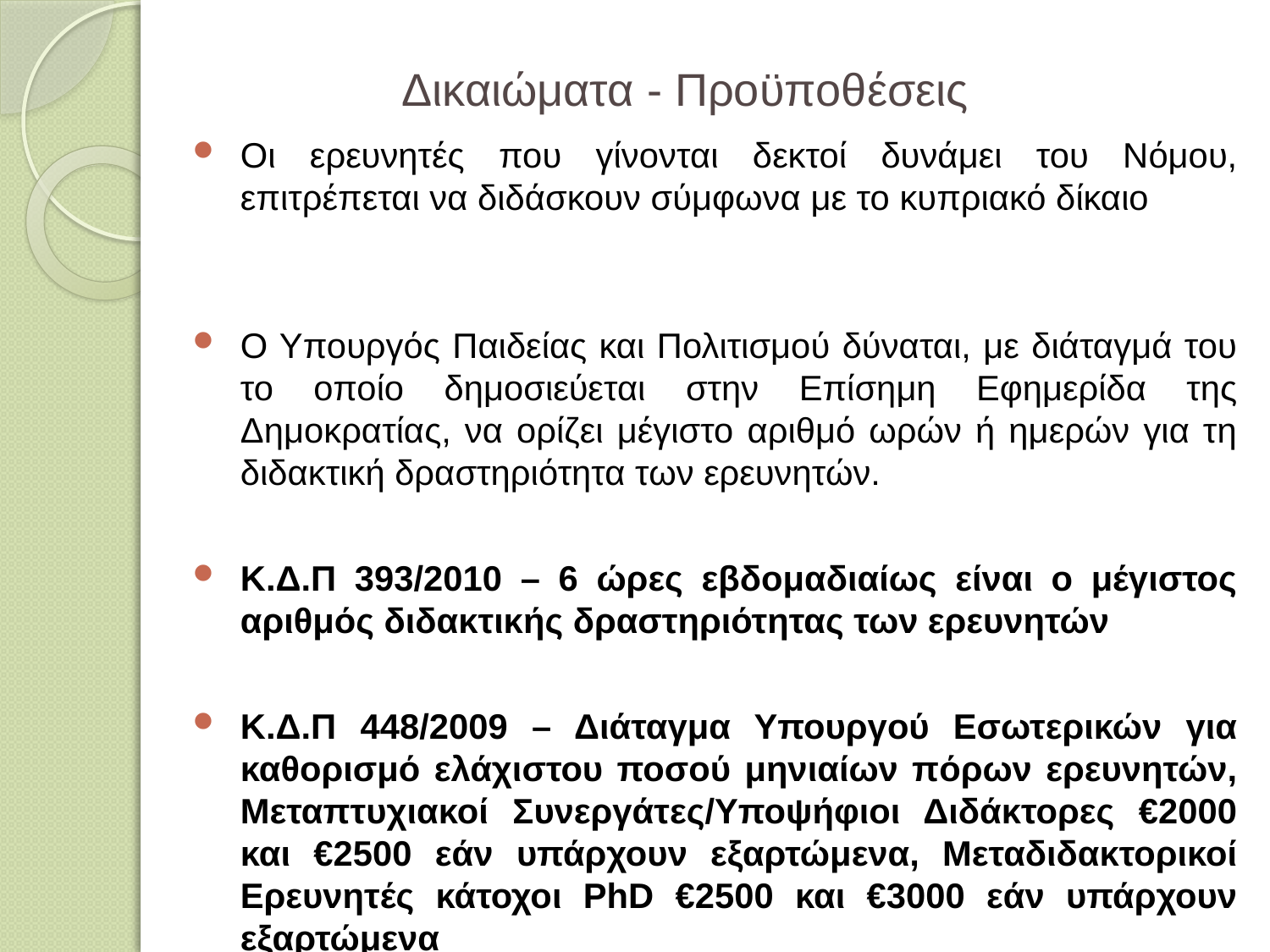

# Δικαιώματα - Προϋποθέσεις
Οι ερευνητές που γίνονται δεκτοί δυνάμει του Νόμου, επιτρέπεται να διδάσκουν σύμφωνα με το κυπριακό δίκαιο

Ο Υπουργός Παιδείας και Πολιτισμού δύναται, με διάταγμά του το οποίο δημοσιεύεται στην Επίσημη Εφημερίδα της Δημοκρατίας, να ορίζει μέγιστο αριθμό ωρών ή ημερών για τη διδακτική δραστηριότητα των ερευνητών.

Κ.Δ.Π 393/2010 – 6 ώρες εβδομαδιαίως είναι ο μέγιστος αριθμός διδακτικής δραστηριότητας των ερευνητών

Κ.Δ.Π 448/2009 – Διάταγμα Υπουργού Εσωτερικών για καθορισμό ελάχιστου ποσού μηνιαίων πόρων ερευνητών, Μεταπτυχιακοί Συνεργάτες/Υποψήφιοι Διδάκτορες €2000 και €2500 εάν υπάρχουν εξαρτώμενα, Μεταδιδακτορικοί Ερευνητές κάτοχοι PhD €2500 και €3000 εάν υπάρχουν εξαρτώμενα